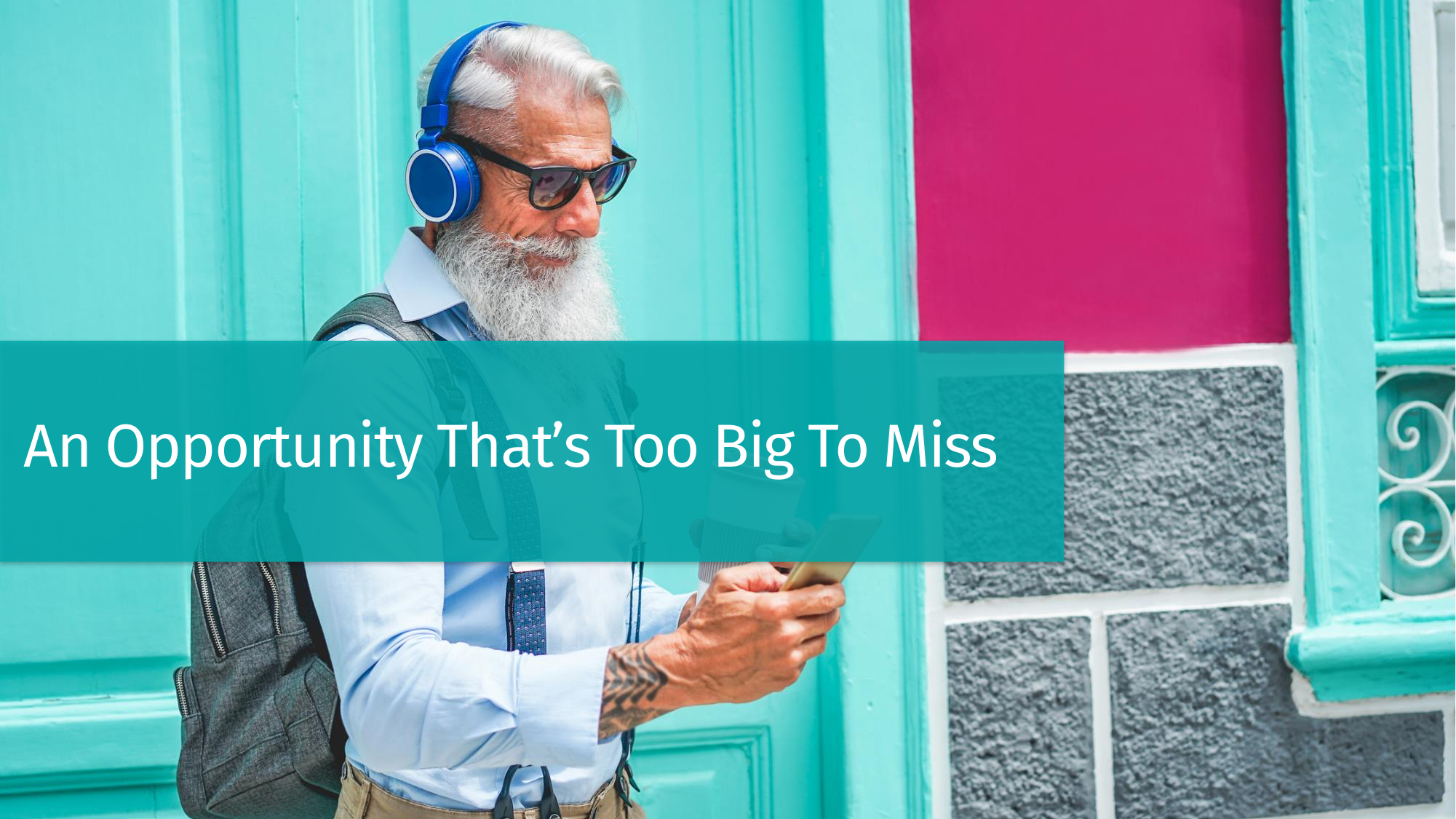

An Opportunity That’s Too Big To Miss